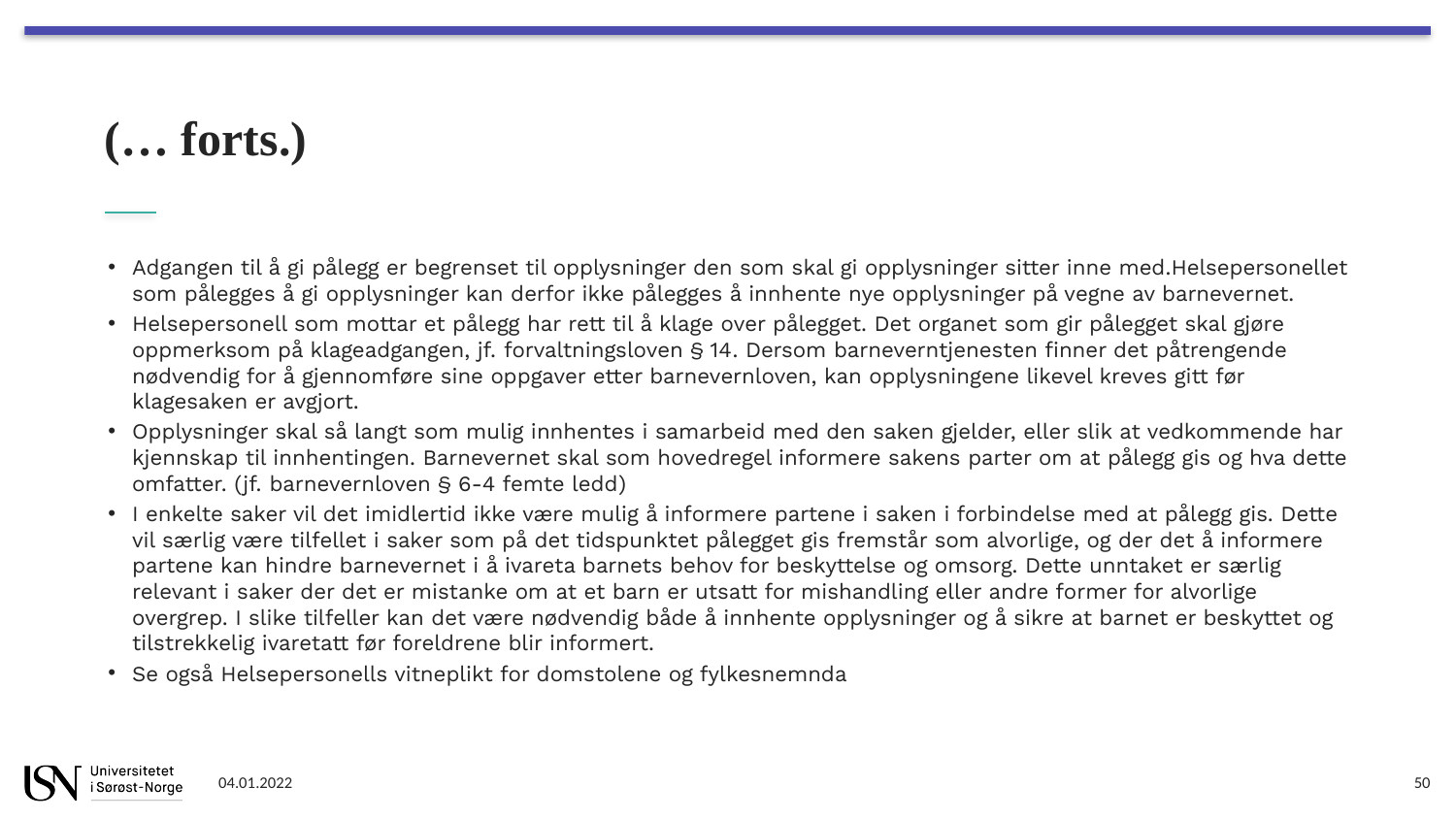

# (… forts.)
Adgangen til å gi pålegg er begrenset til opplysninger den som skal gi opplysninger sitter inne med.Helsepersonellet som pålegges å gi opplysninger kan derfor ikke pålegges å innhente nye opplysninger på vegne av barnevernet.
Helsepersonell som mottar et pålegg har rett til å klage over pålegget. Det organet som gir pålegget skal gjøre oppmerksom på klageadgangen, jf. forvaltningsloven § 14. Dersom barneverntjenesten finner det påtrengende nødvendig for å gjennomføre sine oppgaver etter barnevernloven, kan opplysningene likevel kreves gitt før klagesaken er avgjort.
Opplysninger skal så langt som mulig innhentes i samarbeid med den saken gjelder, eller slik at vedkommende har kjennskap til innhentingen. Barnevernet skal som hovedregel informere sakens parter om at pålegg gis og hva dette omfatter. (jf. barnevernloven § 6-4 femte ledd)
I enkelte saker vil det imidlertid ikke være mulig å informere partene i saken i forbindelse med at pålegg gis. Dette vil særlig være tilfellet i saker som på det tidspunktet pålegget gis fremstår som alvorlige, og der det å informere partene kan hindre barnevernet i å ivareta barnets behov for beskyttelse og omsorg. Dette unntaket er særlig relevant i saker der det er mistanke om at et barn er utsatt for mishandling eller andre former for alvorlige overgrep. I slike tilfeller kan det være nødvendig både å innhente opplysninger og å sikre at barnet er beskyttet og tilstrekkelig ivaretatt før foreldrene blir informert.
Se også Helsepersonells vitneplikt for domstolene og fylkesnemnda

04.01.2022
50